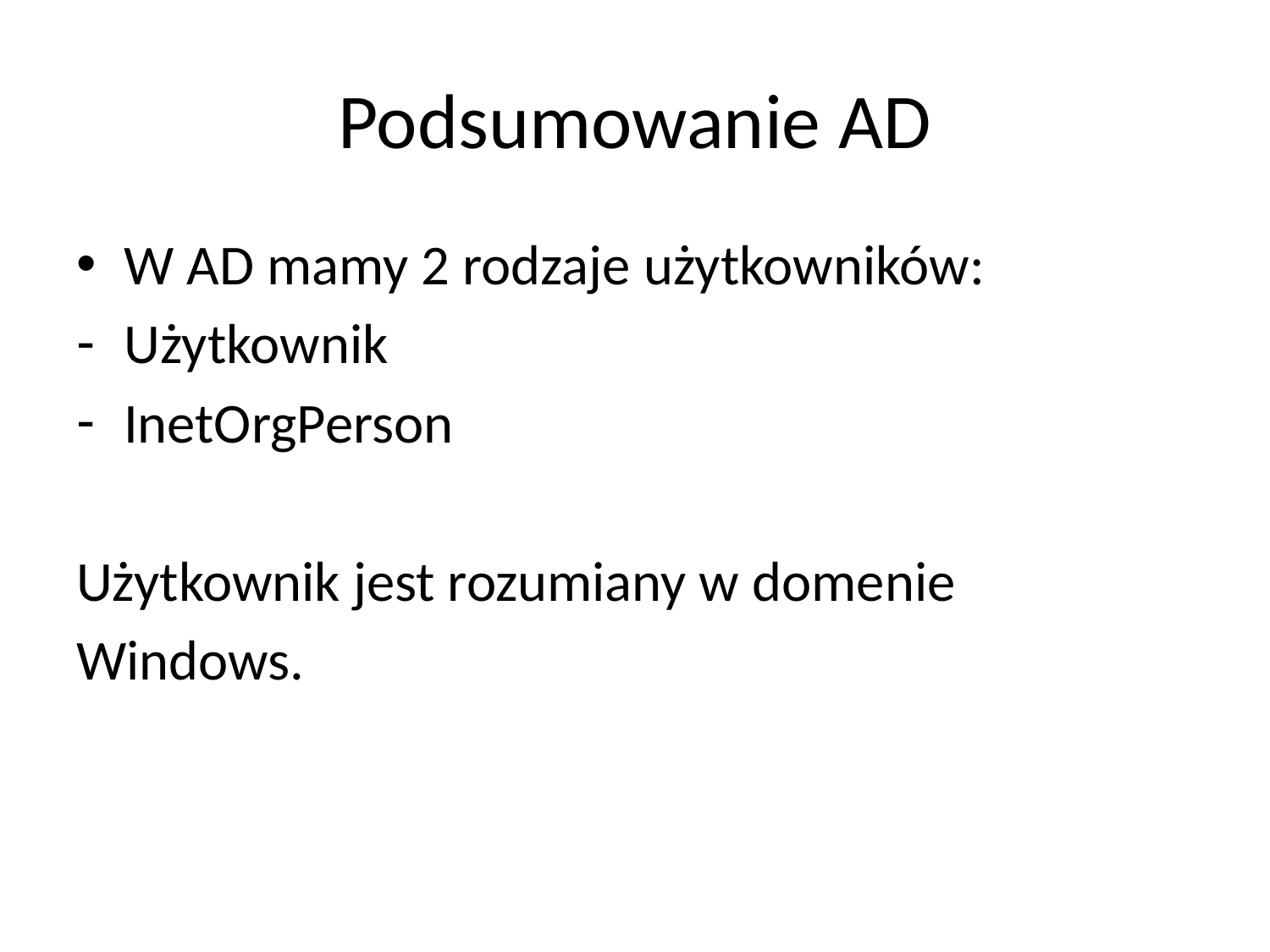

# Podsumowanie AD
W AD mamy 2 rodzaje użytkowników:
Użytkownik
InetOrgPerson

Użytkownik jest rozumiany w domenie
Windows.